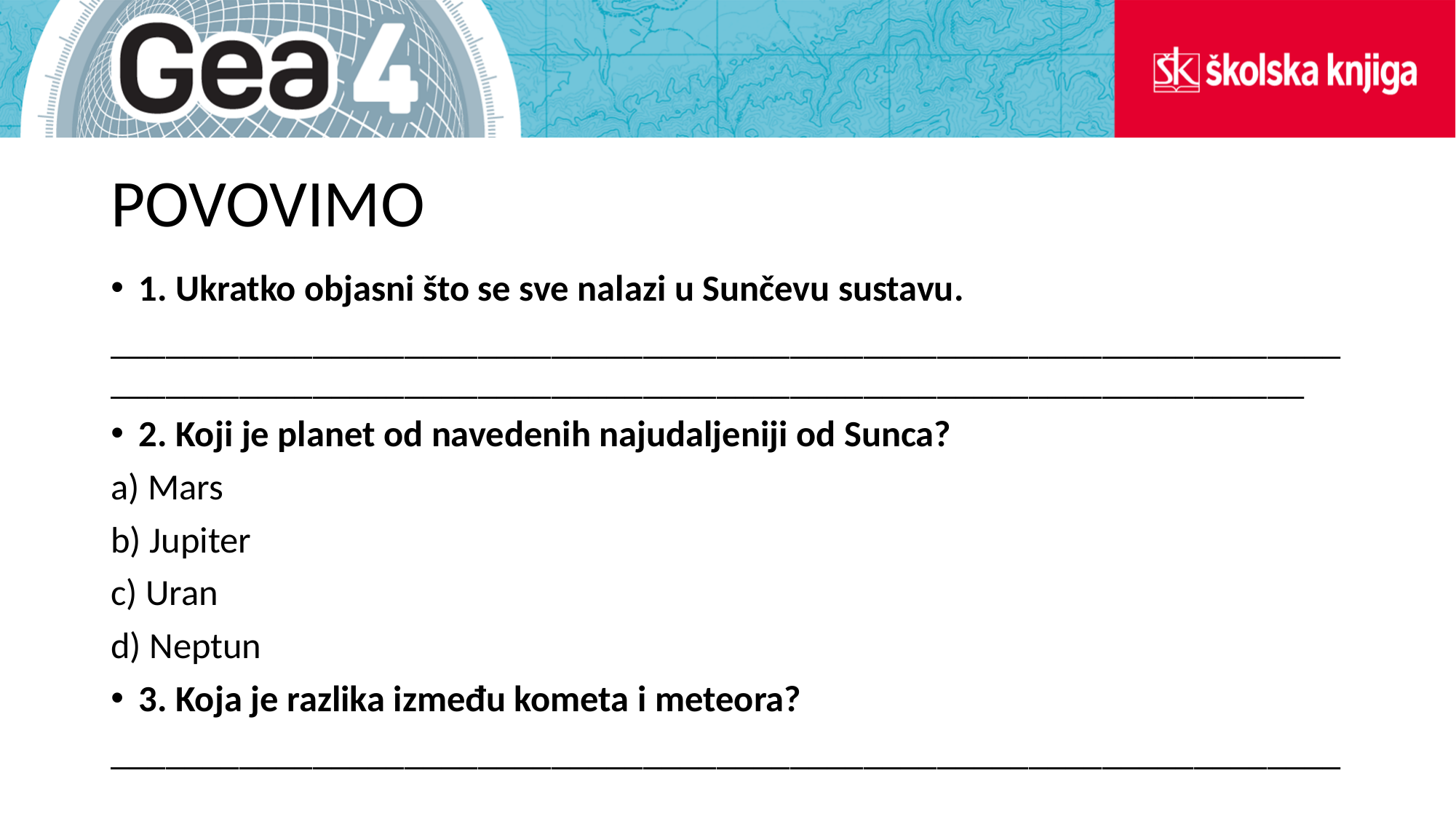

# POVOVIMO
1. Ukratko objasni što se sve nalazi u Sunčevu sustavu.
____________________________________________________________________________________________________________________________________
2. Koji je planet od navedenih najudaljeniji od Sunca?
a) Mars
b) Jupiter
c) Uran
d) Neptun
3. Koja je razlika između kometa i meteora?
___________________________________________________________________